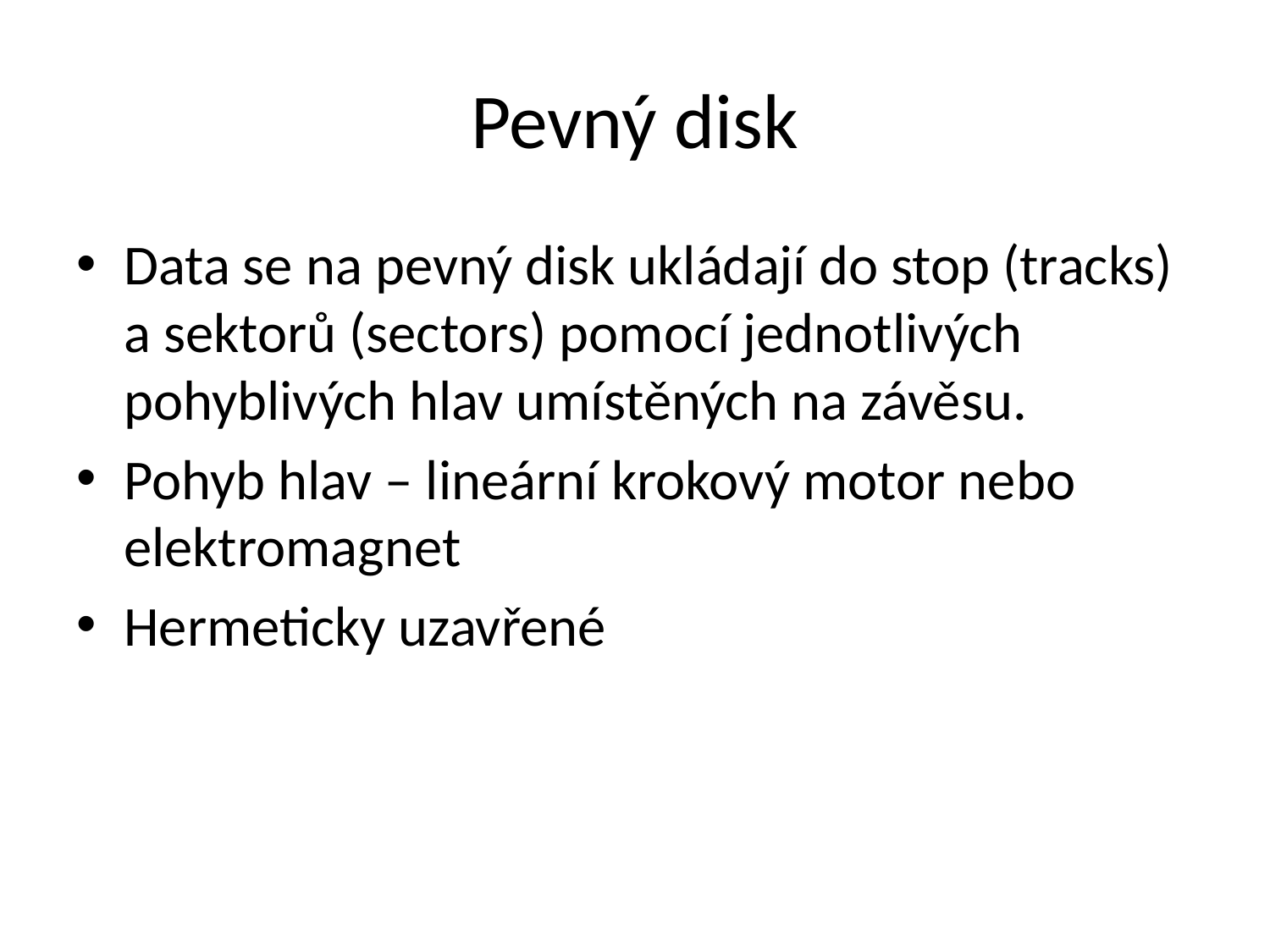

# Pevný disk
Data se na pevný disk ukládají do stop (tracks) a sektorů (sectors) pomocí jednotlivých pohyblivých hlav umístěných na závěsu.
Pohyb hlav – lineární krokový motor nebo elektromagnet
Hermeticky uzavřené